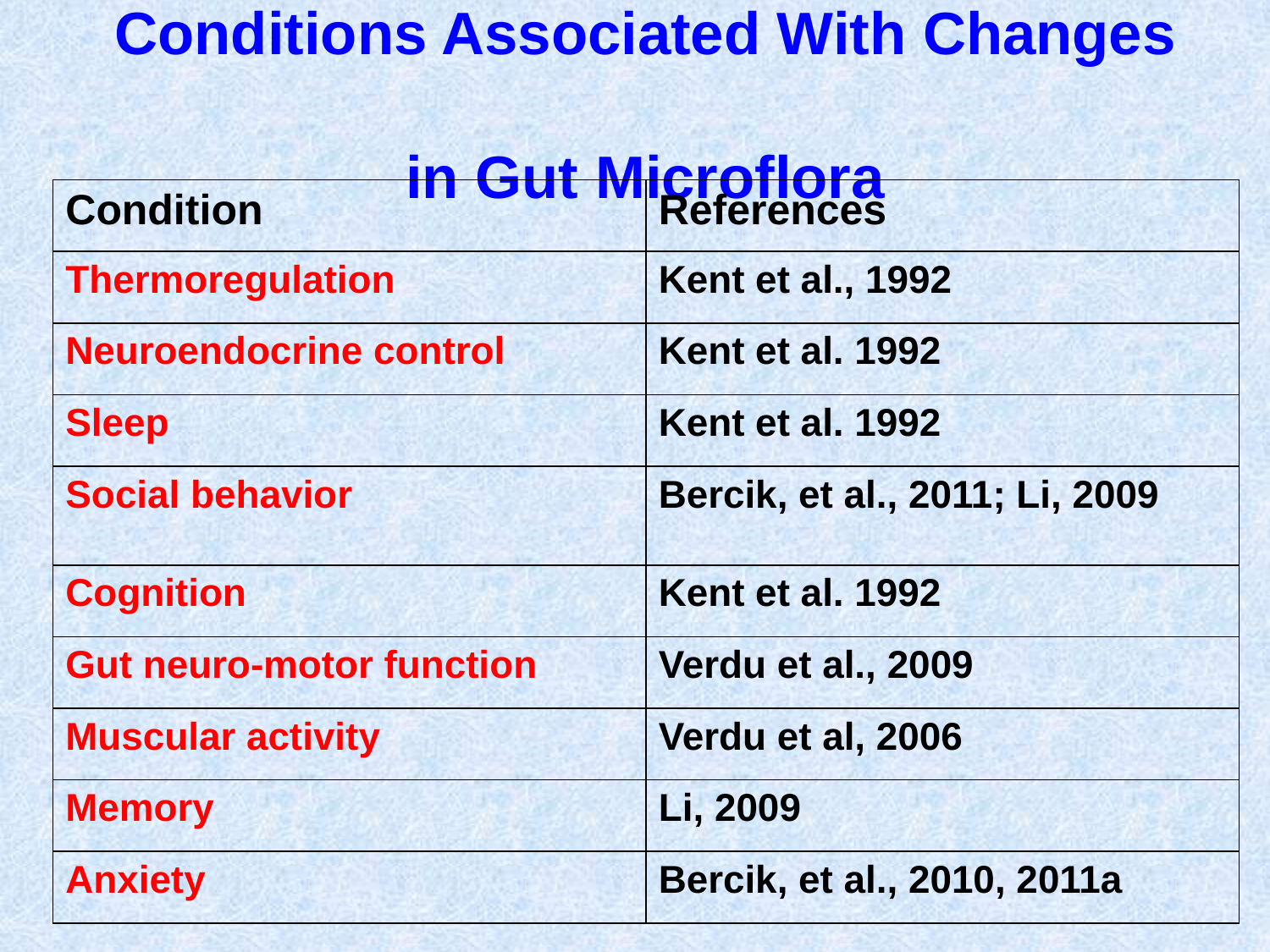

# Conditions Associated With Changes in Gut Microflora
| Condition | References |
| --- | --- |
| Thermoregulation | Kent et al., 1992 |
| Neuroendocrine control | Kent et al. 1992 |
| Sleep | Kent et al. 1992 |
| Social behavior | Bercik, et al., 2011; Li, 2009 |
| Cognition | Kent et al. 1992 |
| Gut neuro-motor function | Verdu et al., 2009 |
| Muscular activity | Verdu et al, 2006 |
| Memory | Li, 2009 |
| Anxiety | Bercik, et al., 2010, 2011a |